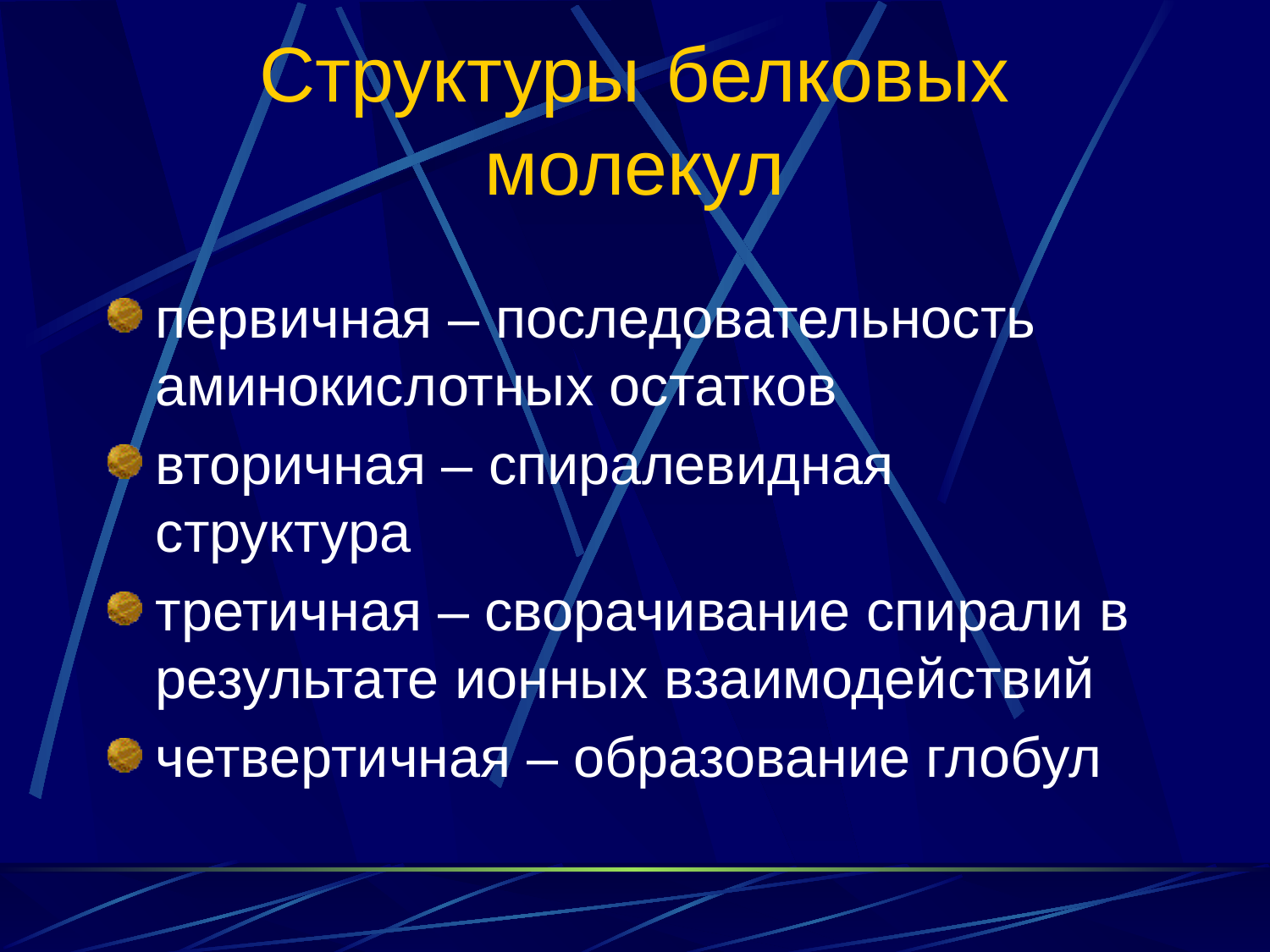

# Структуры белковых молекул
первичная – последовательность аминокислотных остатков
вторичная – спиралевидная структура
третичная – сворачивание спирали в результате ионных взаимодействий
четвертичная – образование глобул